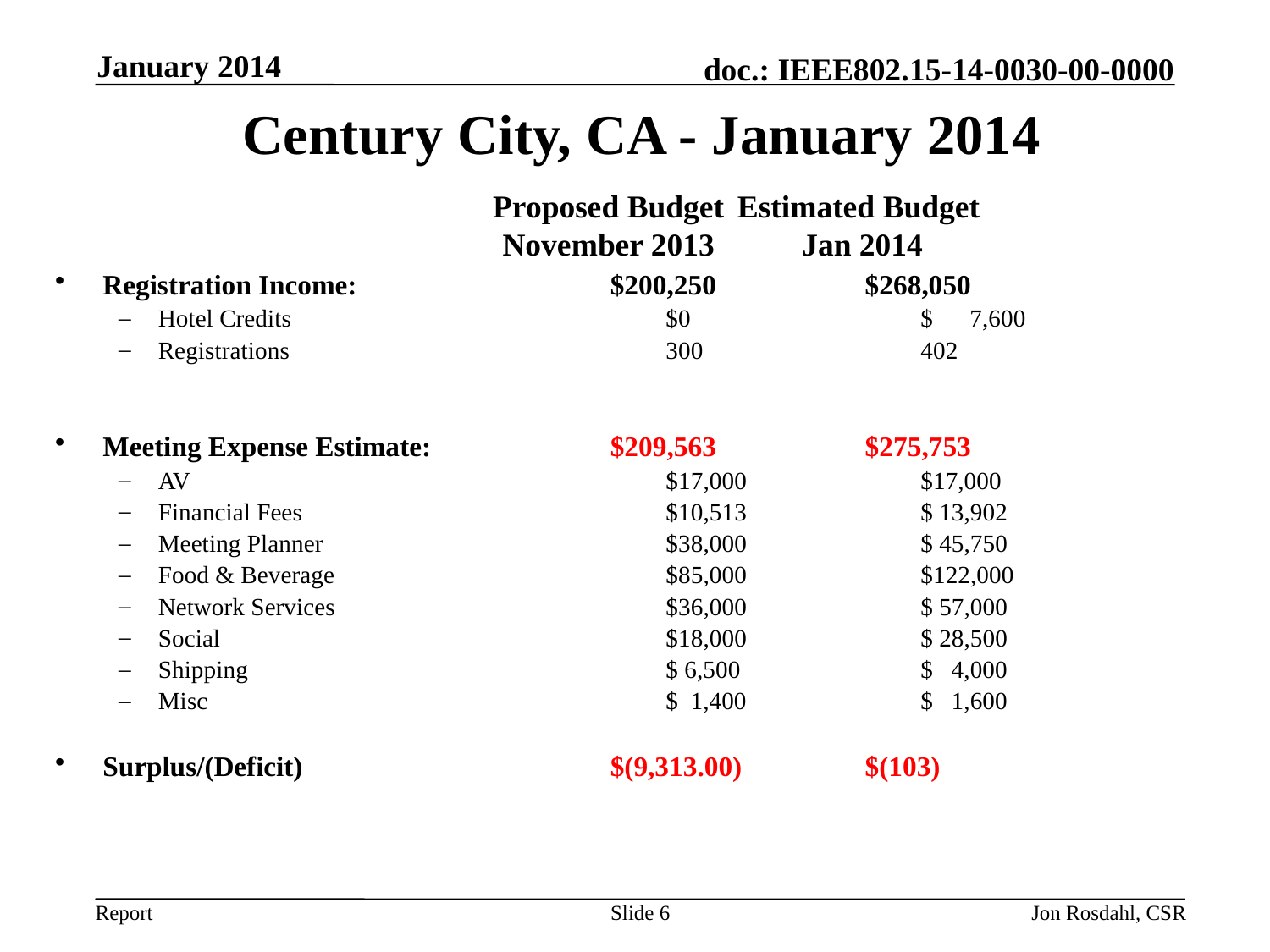

January 2014
# Century City, CA - January 2014
Proposed Budget November 2013
Estimated Budget  Jan 2014
Registration Income:                	$200,250	$268,050
Hotel Credits	$0	$      7,600
Registrations	300	402

Meeting Expense Estimate:      	$209,563	$275,753
AV	$17,000	$17,000
Financial Fees	$10,513	$ 13,902
Meeting Planner	$38,000	$ 45,750
Food & Beverage	$85,000	$122,000
Network Services	$36,000	$ 57,000
Social	$18,000	$ 28,500
Shipping 	$ 6,500	$   4,000
Misc	$  1,400	$   1,600

Surplus/(Deficit)	$(9,313.00)	$(103)
Slide 6
Jon Rosdahl, CSR